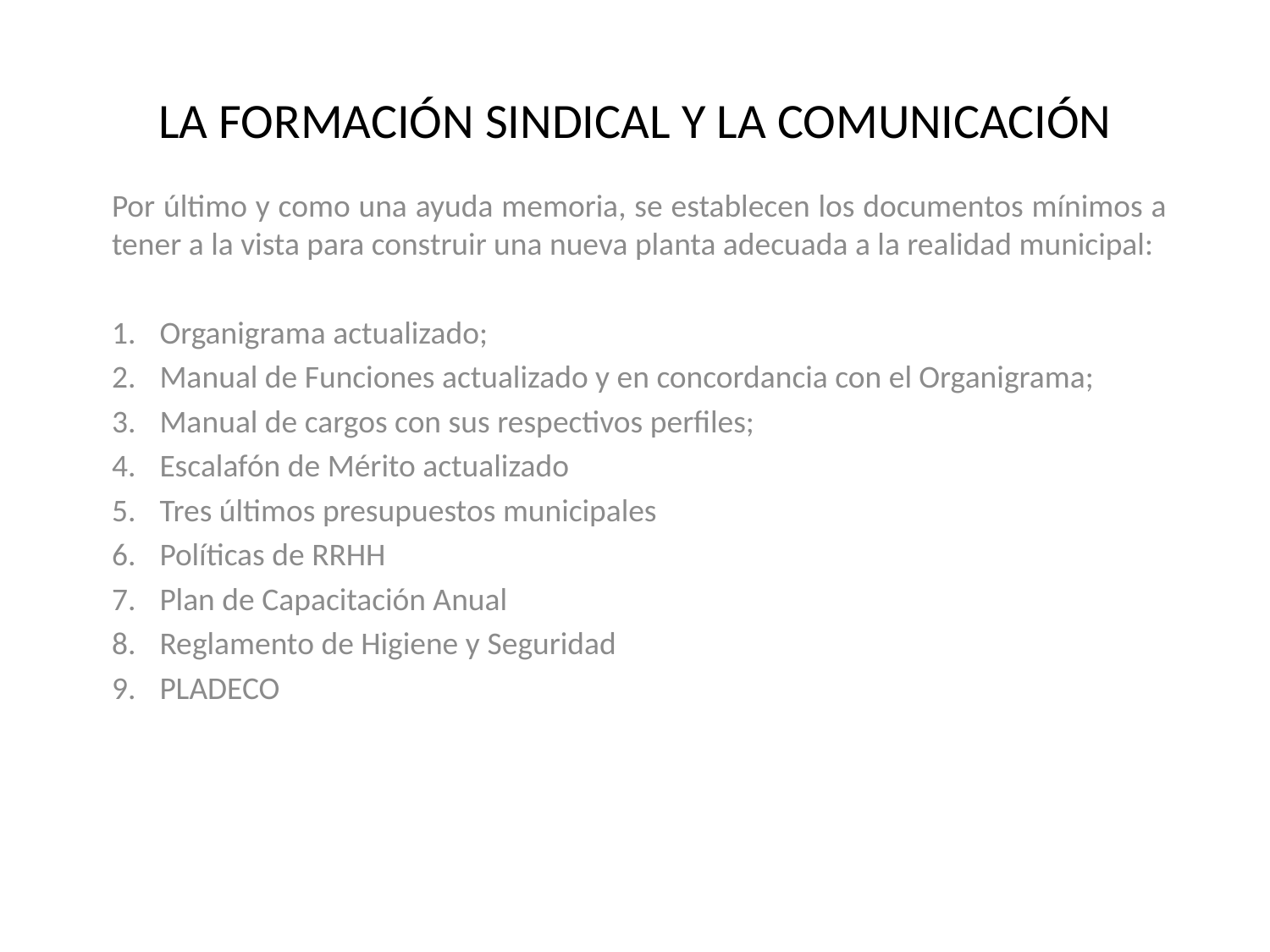

# LA FORMACIÓN SINDICAL Y LA COMUNICACIÓN
Por último y como una ayuda memoria, se establecen los documentos mínimos a tener a la vista para construir una nueva planta adecuada a la realidad municipal:

Organigrama actualizado;
Manual de Funciones actualizado y en concordancia con el Organigrama;
Manual de cargos con sus respectivos perfiles;
Escalafón de Mérito actualizado
Tres últimos presupuestos municipales
Políticas de RRHH
Plan de Capacitación Anual
Reglamento de Higiene y Seguridad
PLADECO